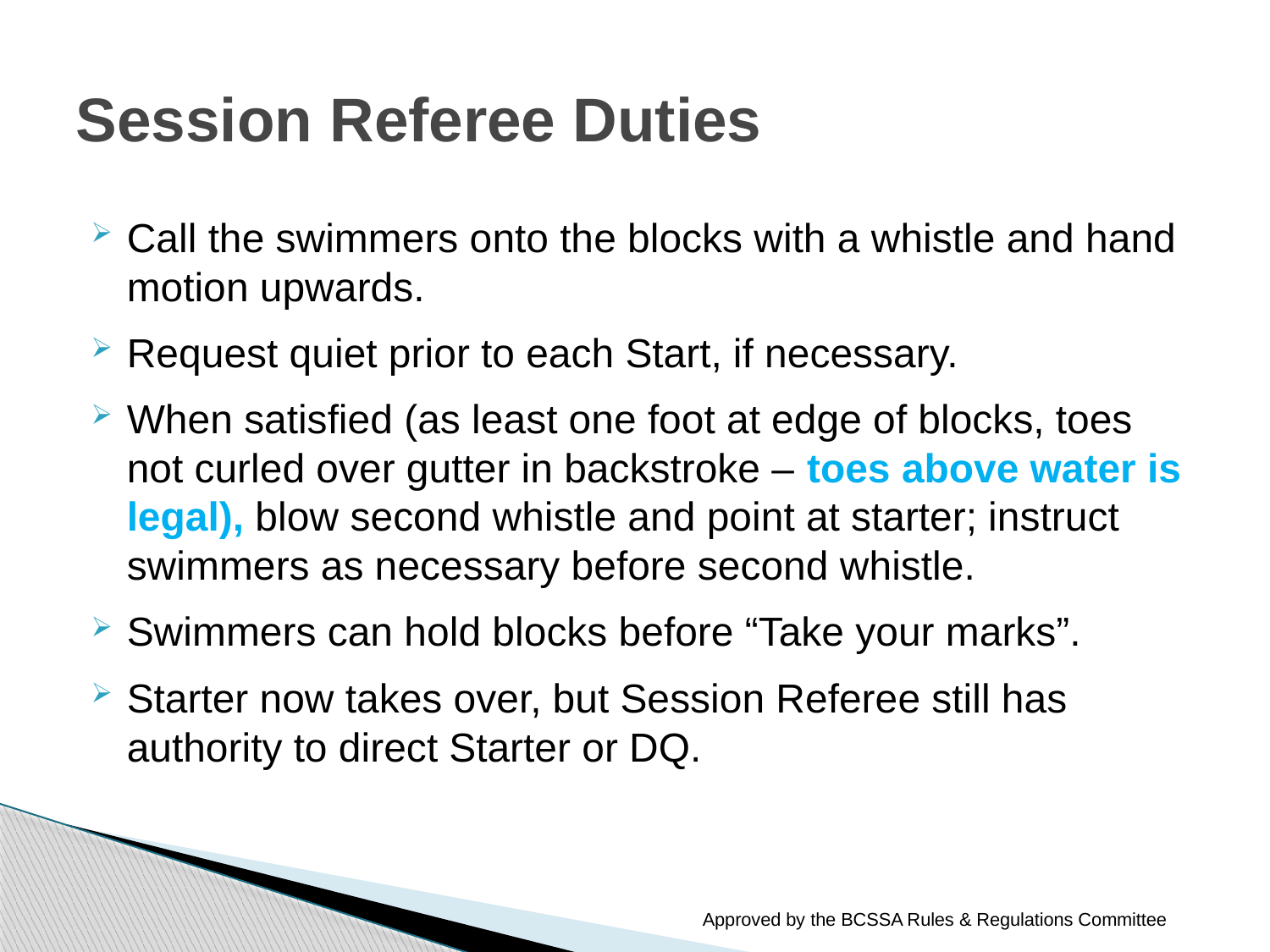

# Session Referee Duties
Call the swimmers onto the blocks with a whistle and hand motion upwards.
Request quiet prior to each Start, if necessary.
When satisfied (as least one foot at edge of blocks, toes not curled over gutter in backstroke – toes above water is legal), blow second whistle and point at starter; instruct swimmers as necessary before second whistle.
Swimmers can hold blocks before “Take your marks”.
Starter now takes over, but Session Referee still has authority to direct Starter or DQ.
Approved by the BCSSA Rules & Regulations Committee